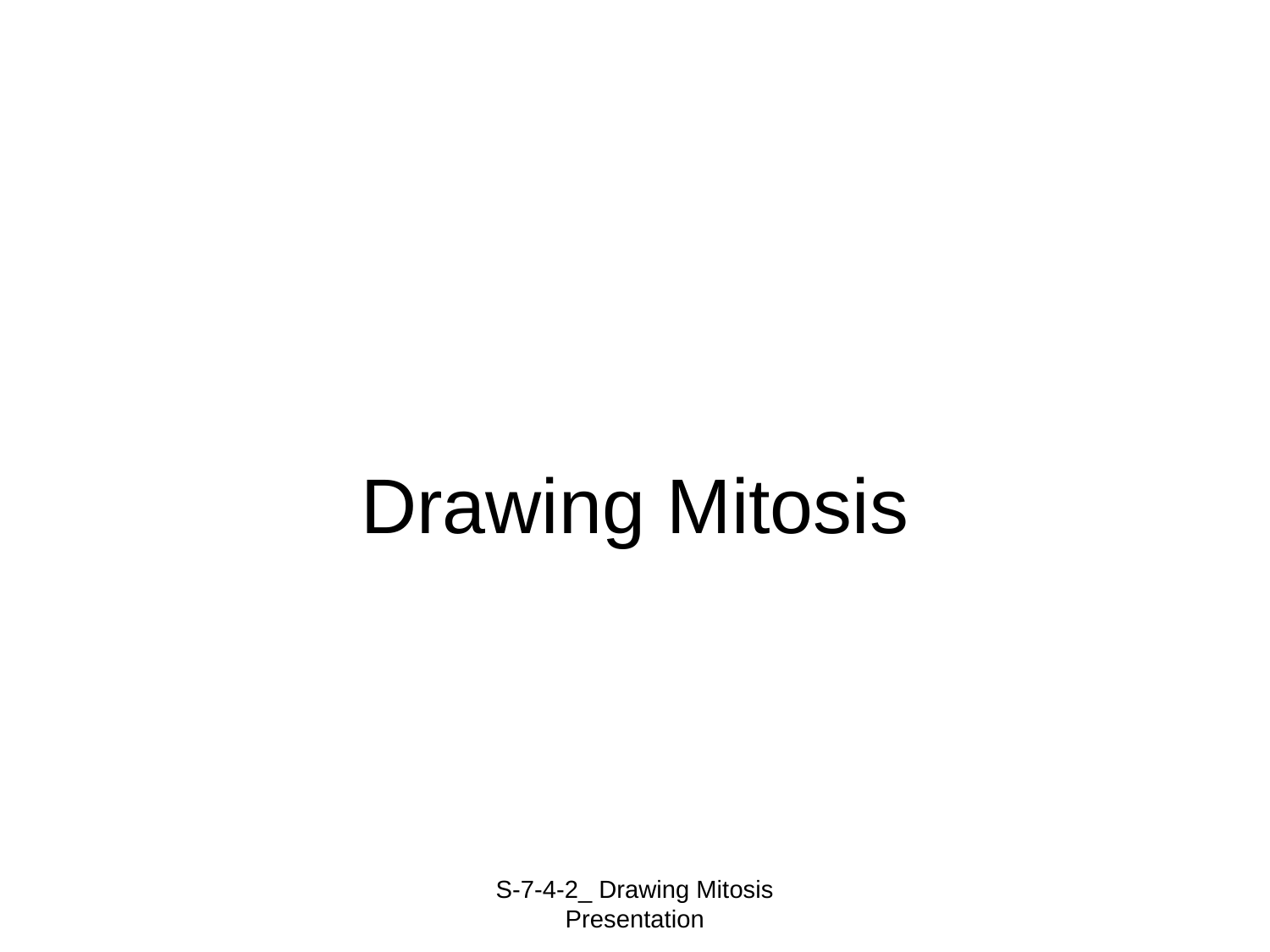

# Drawing Mitosis
S-7-4-2_ Drawing Mitosis Presentation